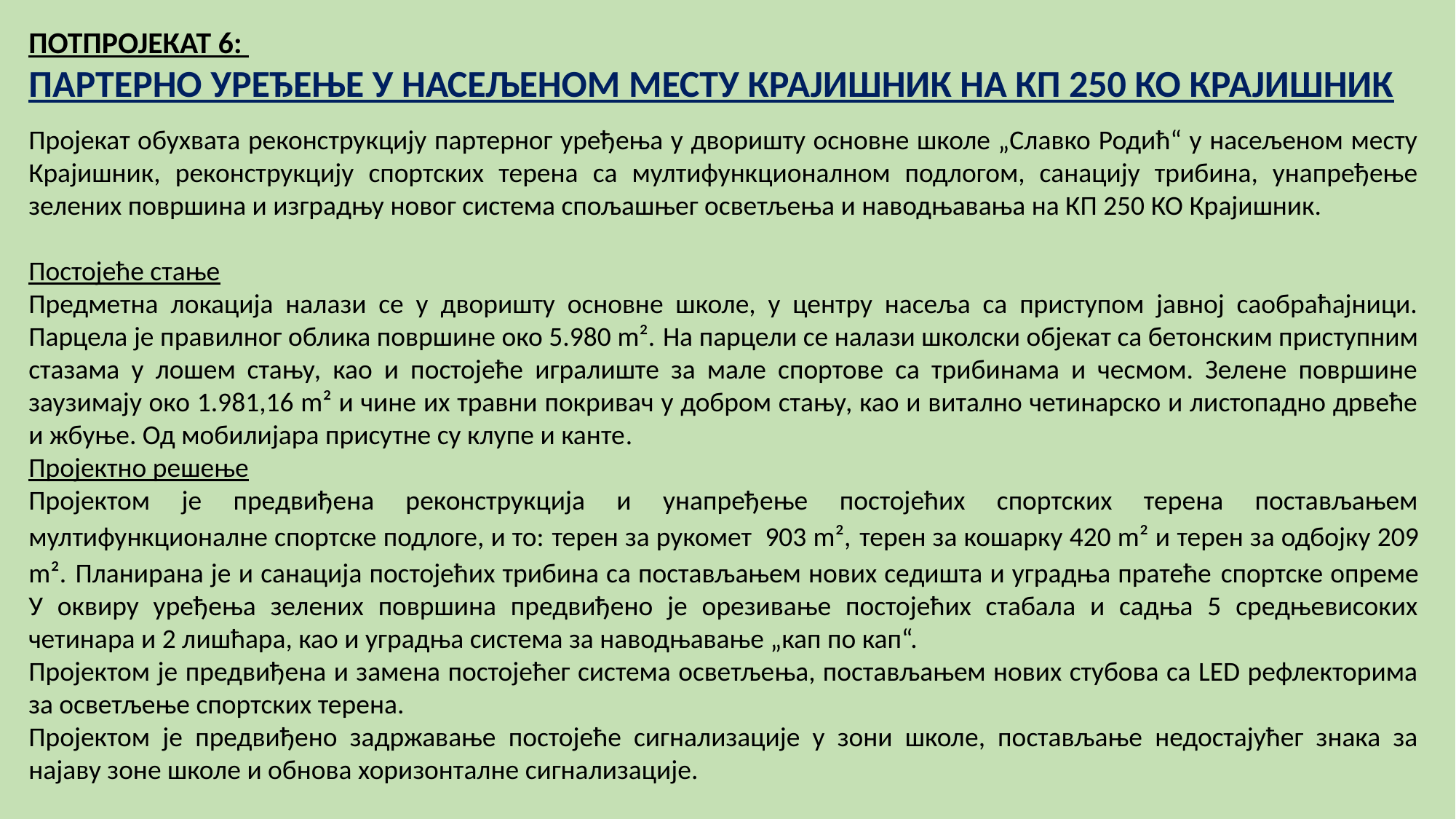

ПОТПРОЈЕКАТ 6:
ПАРТЕРНО УРЕЂЕЊЕ У НАСЕЉЕНОМ МЕСТУ КРАЈИШНИК НА КП 250 КО КРАЈИШНИК
Пројекат обухвата реконструкцију партерног уређења у дворишту основне школе „Славко Родић“ у насељеном месту Крајишник, реконструкцију спортских терена са мултифункционалном подлогом, санацију трибина, унапређење зелених површина и изградњу новог система спољашњег осветљења и наводњавања на КП 250 КО Крајишник.

Постојеће стање
Предметна локација налази се у дворишту основне школе, у центру насеља са приступом јавној саобраћајници. Парцела је правилног облика површине око 5.980 m². На парцели се налази школски објекат са бетонским приступним стазама у лошем стању, као и постојеће игралиште за мале спортове са трибинама и чесмом. Зелене површине заузимају око 1.981,16 m² и чине их травни покривач у добром стању, као и витално четинарско и листопадно дрвеће и жбуње. Од мобилијара присутне су клупе и канте.
Пројектно решење
Пројектом је предвиђена реконструкција и унапређење постојећих спортских терена постављањем мултифункционалне спортске подлоге, и то: терен за рукомет  903 m², терен за кошарку 420 m² и терен за одбојку 209 m². Планирана је и санација постојећих трибина са постављањем нових седишта и уградња пратеће спортске опреме У оквиру уређења зелених површина предвиђено је орезивање постојећих стабала и садња 5 средњевисоких четинара и 2 лишћара, као и уградња система за наводњавање „кап по кап“.
Пројектом је предвиђена и замена постојећег система осветљења, постављањем нових стубова са LED рефлекторима за осветљење спортских терена.
Пројектом је предвиђено задржавање постојеће сигнализације у зони школе, постављање недостајућег знака за најаву зоне школе и обнова хоризонталне сигнализације.